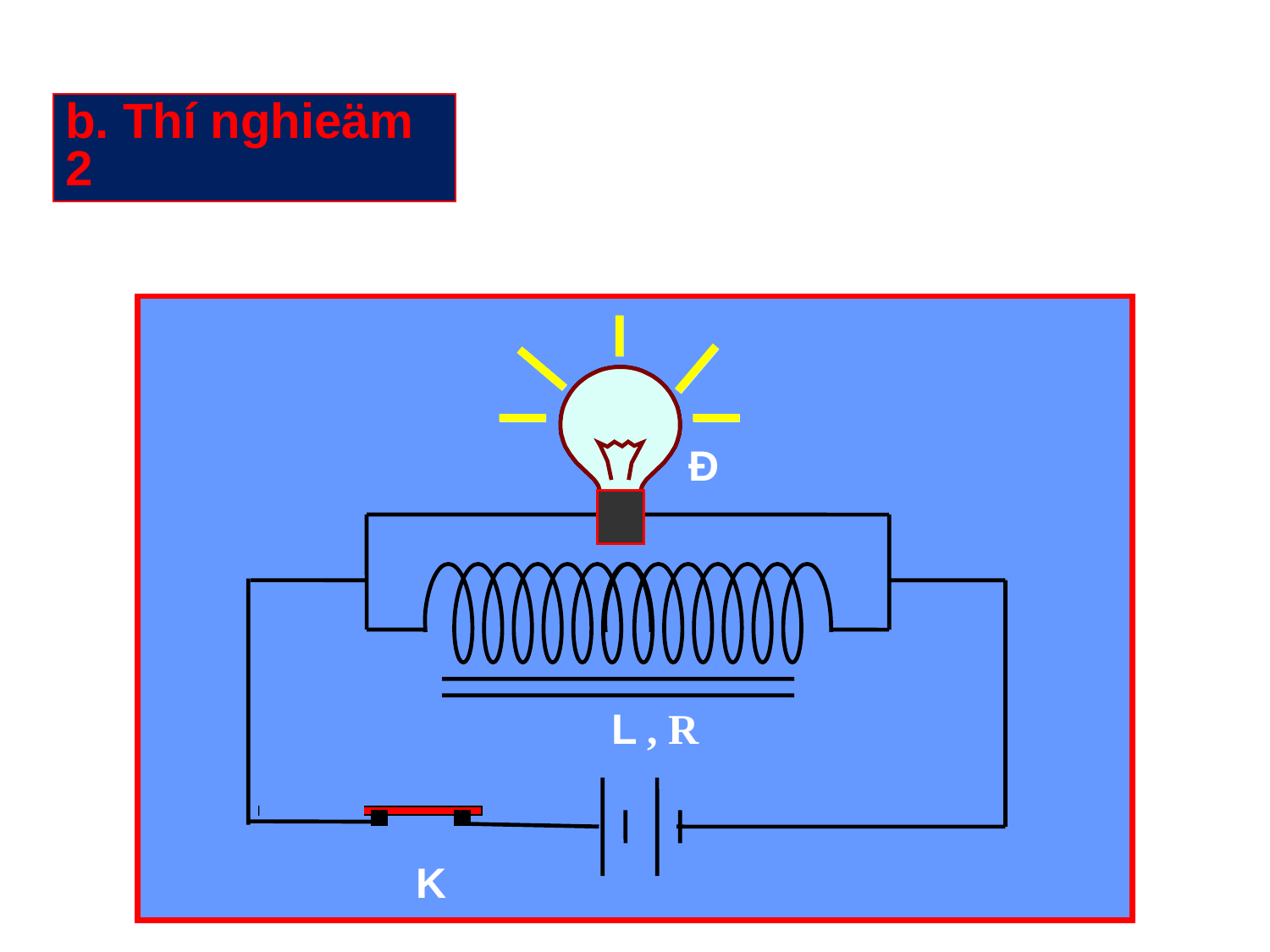

b. Thí nghieäm 2

Đ

L

, R

K